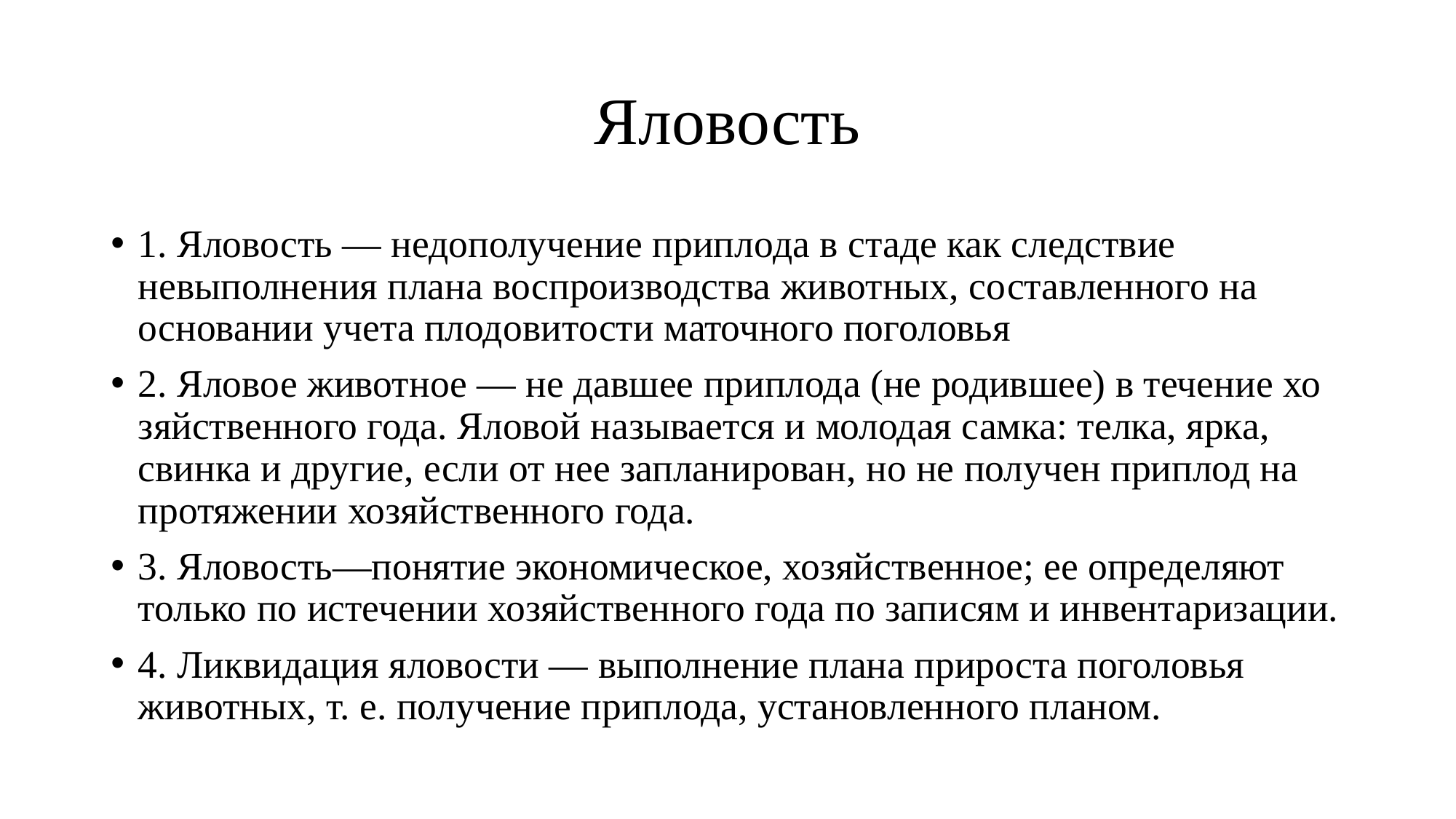

# Яловость
1. Яловость — недополучение припло­да в стаде как следствие невыполнения плана воспроизводства животных, со­ставленного на основании учета плодо­витости маточного поголовья
2. Яловое животное — не давшее приплода (не родившее) в течение хо­зяйственного года. Яловой называется и молодая самка: телка, ярка, свинка и другие, если от нее запланирован, но не получен приплод на протяжении хозяй­ственного года.
3. Яловость—понятие экономическое, хозяйственное; ее определяют только по истечении хозяйственного года по запи­сям и инвентаризации.
4. Ликвидация яловости — выполнение плана прироста поголовья животных, т. е. получение приплода, установленного планом.